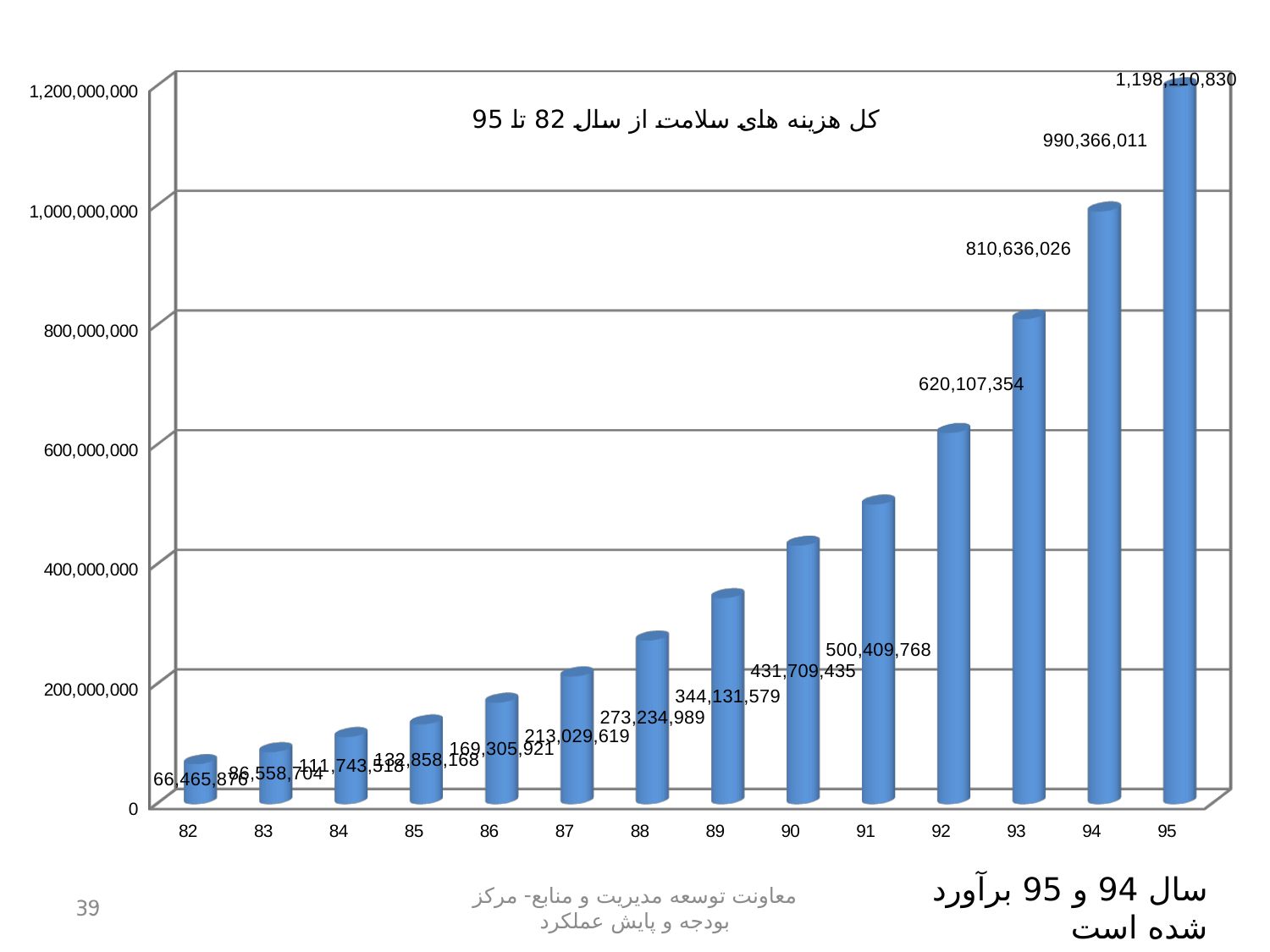

[unsupported chart]

سال 94 و 95 برآورد شده است
39
معاونت توسعه مدیریت و منابع- مرکز بودجه و پایش عملکرد